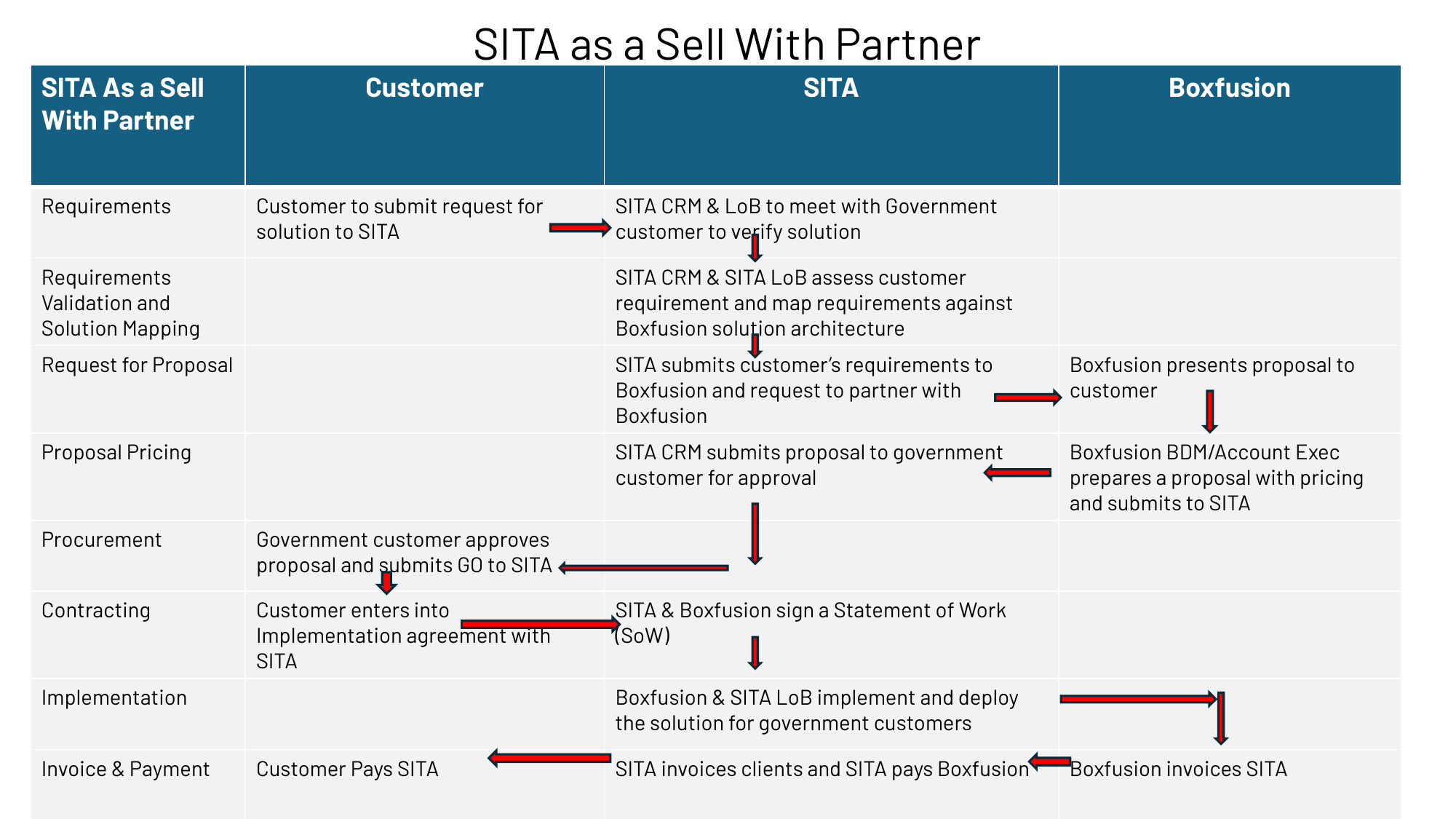

# SITA as a Sell With Partner
| SITA As a Sell With Partner | Customer | SITA | Boxfusion |
| --- | --- | --- | --- |
| Requirements | Customer to submit request for solution to SITA | SITA CRM & LoB to meet with Government customer to verify solution |  |
| Requirements Validation and Solution Mapping |  | SITA CRM & SITA LoB assess customer requirement and map requirements against Boxfusion solution architecture |  |
| Request for Proposal |  | SITA submits customer’s requirements to Boxfusion and request to partner with Boxfusion | Boxfusion presents proposal to customer |
| Proposal Pricing |  | SITA CRM submits proposal to government customer for approval | Boxfusion BDM/Account Exec prepares a proposal with pricing and submits to SITA |
| Procurement | Government customer approves proposal and submits GO to SITA |  |  |
| Contracting | Customer enters into Implementation agreement with SITA | SITA & Boxfusion sign a Statement of Work (SoW) |  |
| Implementation |  | Boxfusion & SITA LoB implement and deploy the solution for government customers |  |
| Invoice & Payment | Customer Pays SITA | SITA invoices clients and SITA pays Boxfusion | Boxfusion invoices SITA |